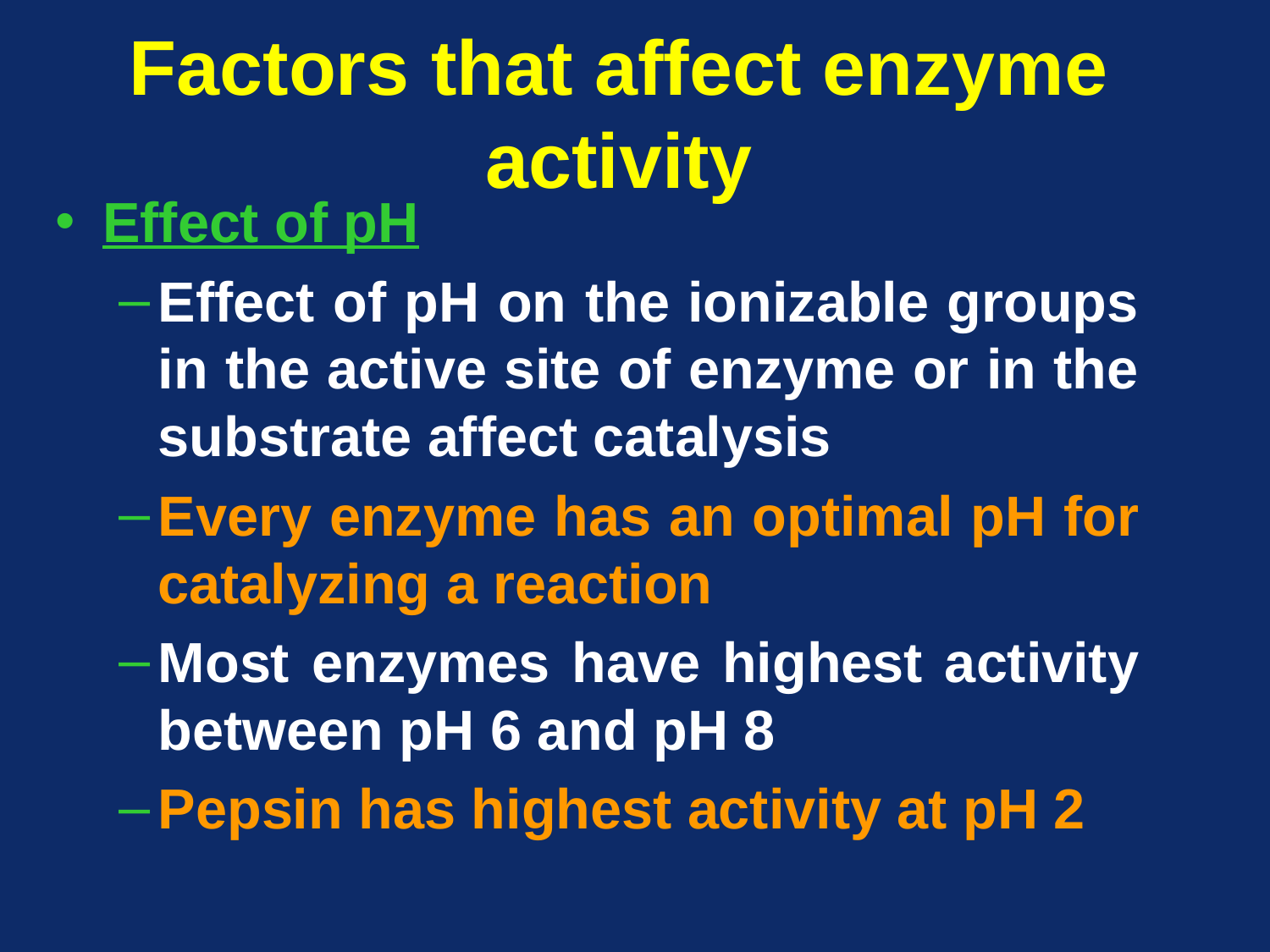

# Factors that affect enzyme activity
Effect of pH
Effect of pH on the ionizable groups in the active site of enzyme or in the substrate affect catalysis
Every enzyme has an optimal pH for catalyzing a reaction
Most enzymes have highest activity between pH 6 and pH 8
Pepsin has highest activity at pH 2